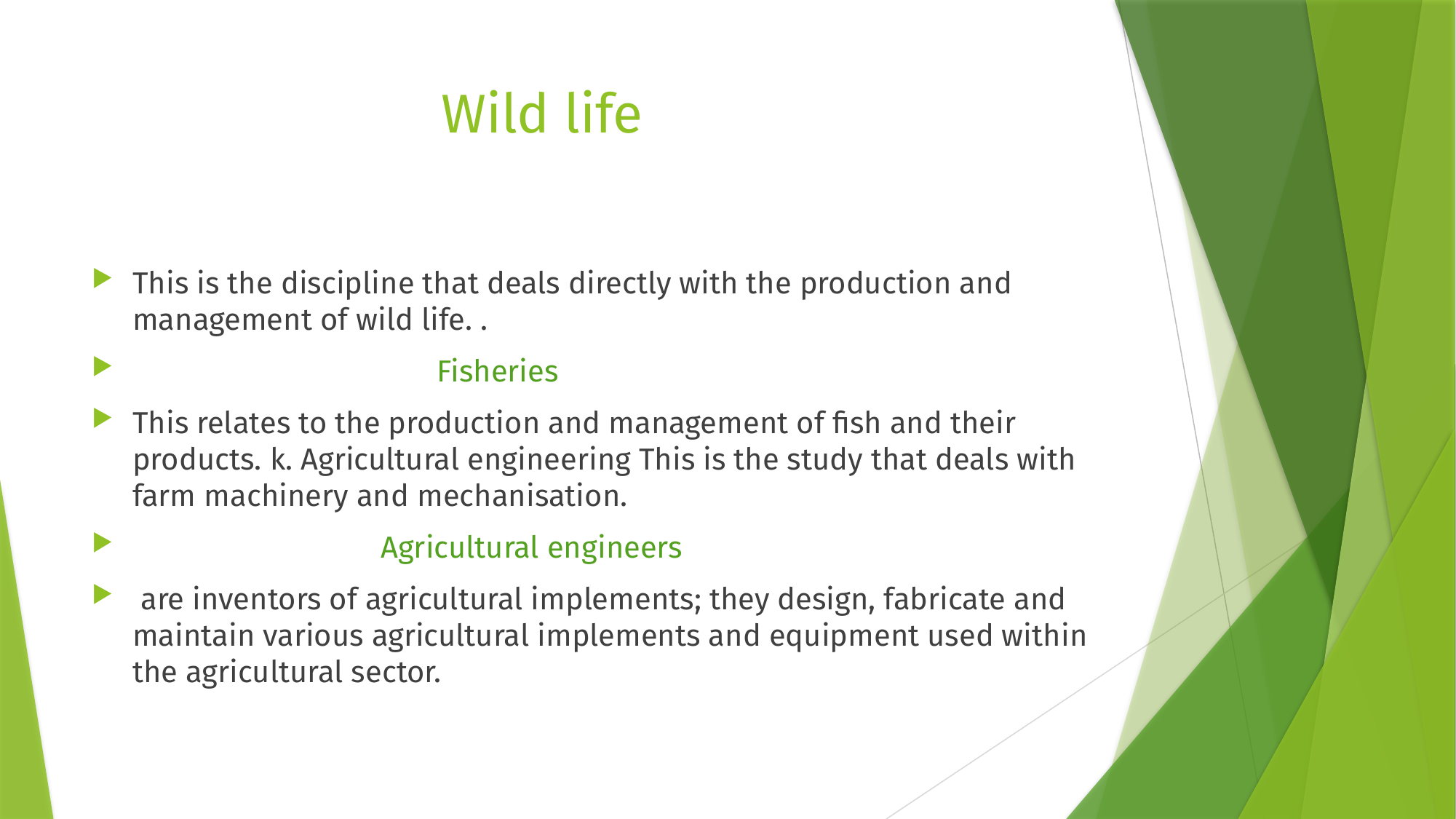

# Wild life
This is the discipline that deals directly with the production and management of wild life. .
                                      Fisheries
This relates to the production and management of fish and their products. k. Agricultural engineering This is the study that deals with farm machinery and mechanisation.
                               Agricultural engineers
 are inventors of agricultural implements; they design, fabricate and maintain various agricultural implements and equipment used within the agricultural sector.